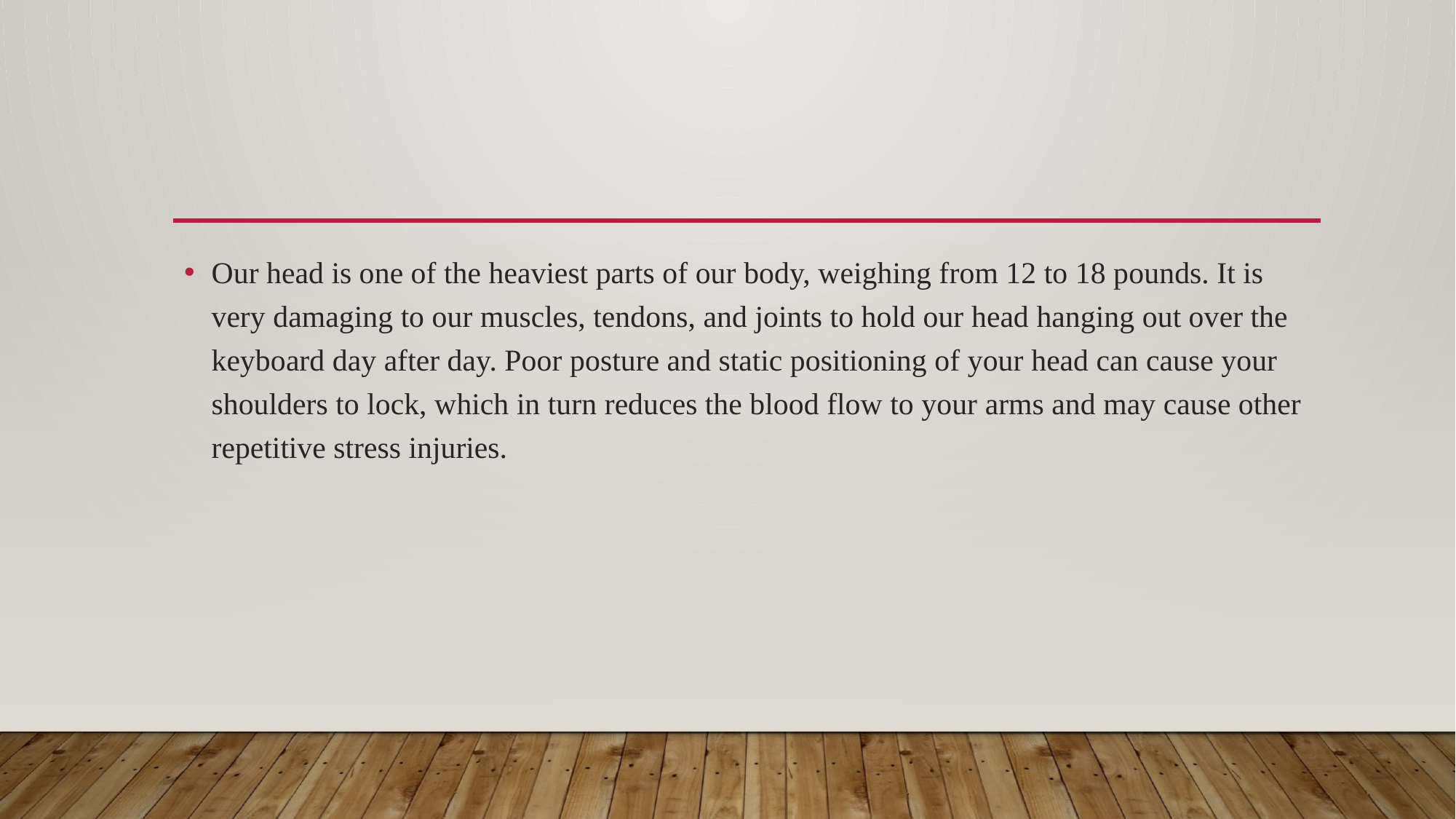

#
Our head is one of the heaviest parts of our body, weighing from 12 to 18 pounds. It is very damaging to our muscles, tendons, and joints to hold our head hanging out over the keyboard day after day. Poor posture and static positioning of your head can cause your shoulders to lock, which in turn reduces the blood flow to your arms and may cause other repetitive stress injuries.